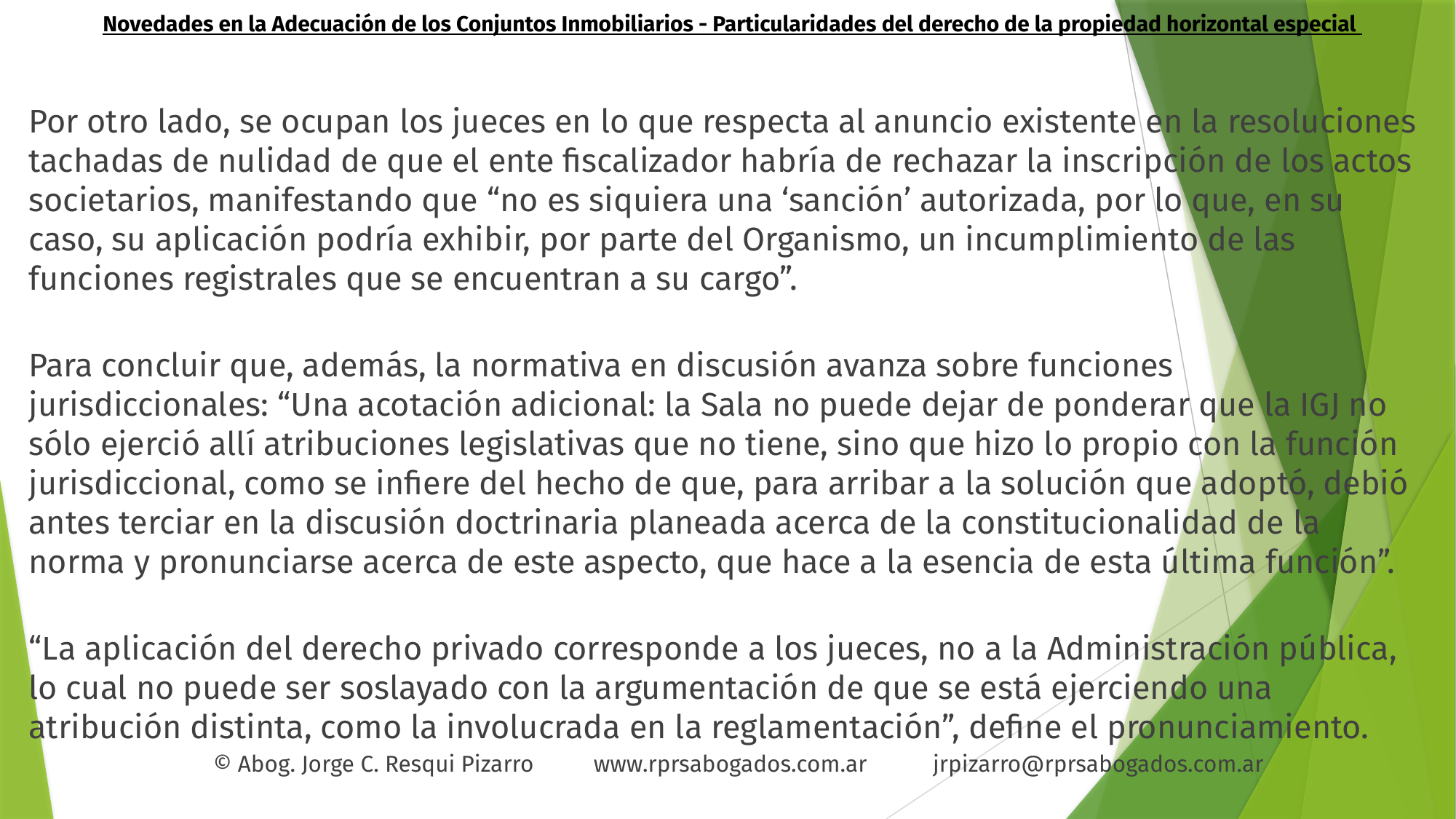

# Novedades en la Adecuación de los Conjuntos Inmobiliarios - Particularidades del derecho de la propiedad horizontal especial
Por otro lado, se ocupan los jueces en lo que respecta al anuncio existente en la resoluciones tachadas de nulidad de que el ente fiscalizador habría de rechazar la inscripción de los actos societarios, manifestando que “no es siquiera una ‘sanción’ autorizada, por lo que, en su caso, su aplicación podría exhibir, por parte del Organismo, un incumplimiento de las funciones registrales que se encuentran a su cargo”.

Para concluir que, además, la normativa en discusión avanza sobre funciones jurisdiccionales: “Una acotación adicional: la Sala no puede dejar de ponderar que la IGJ no sólo ejerció allí atribuciones legislativas que no tiene, sino que hizo lo propio con la función jurisdiccional, como se infiere del hecho de que, para arribar a la solución que adoptó, debió antes terciar en la discusión doctrinaria planeada acerca de la constitucionalidad de la norma y pronunciarse acerca de este aspecto, que hace a la esencia de esta última función”.

“La aplicación del derecho privado corresponde a los jueces, no a la Administración pública, lo cual no puede ser soslayado con la argumentación de que se está ejerciendo una atribución distinta, como la involucrada en la reglamentación”, define el pronunciamiento.
                                       © Abog. Jorge C. Resqui Pizarro          www.rprsabogados.com.ar           jrpizarro@rprsabogados.com.ar